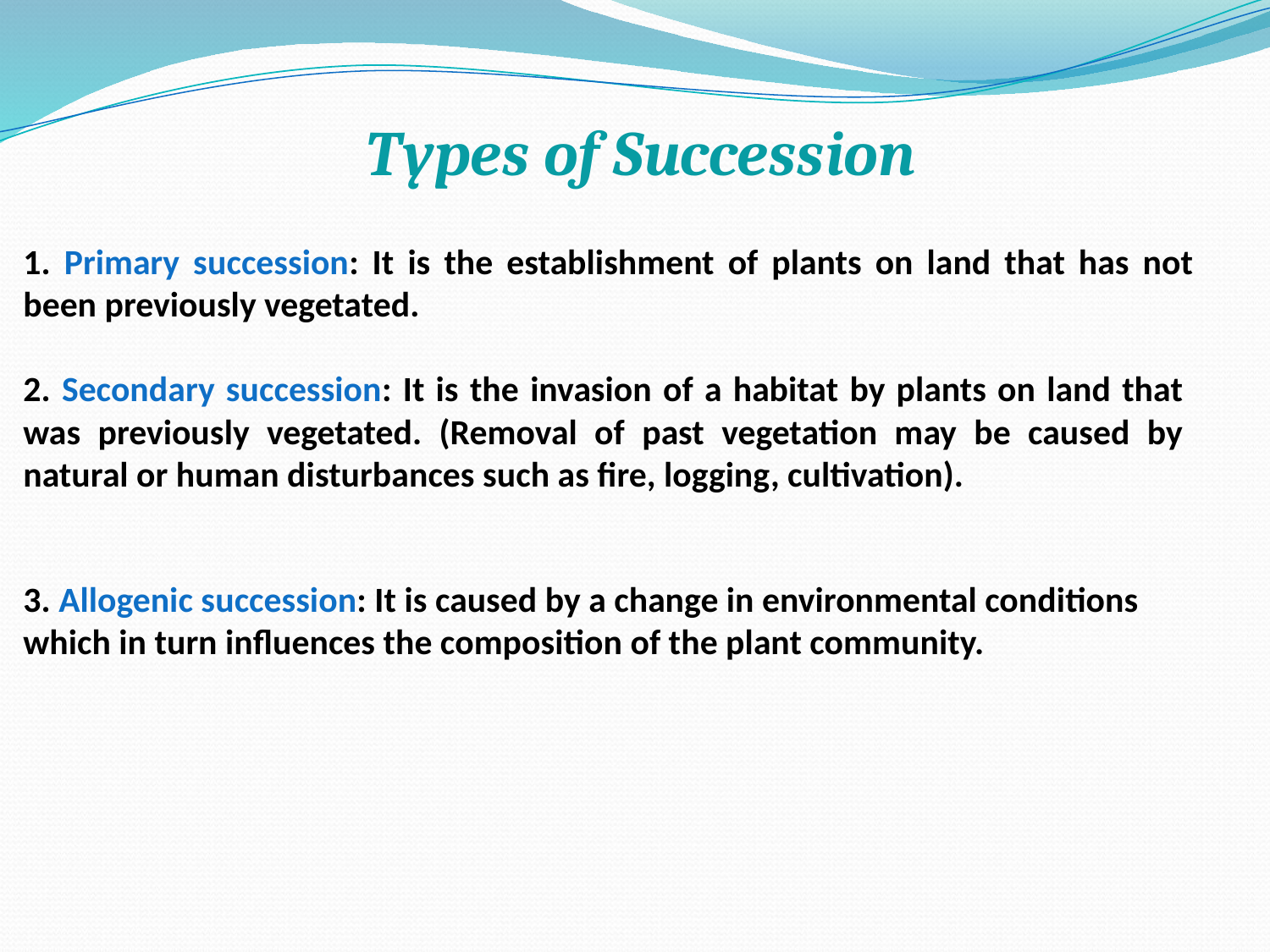

Types of Succession
1. Primary succession: It is the establishment of plants on land that has not been previously vegetated.
2. Secondary succession: It is the invasion of a habitat by plants on land that was previously vegetated. (Removal of past vegetation may be caused by natural or human disturbances such as fire, logging, cultivation).
3. Allogenic succession: It is caused by a change in environmental conditions which in turn influences the composition of the plant community.